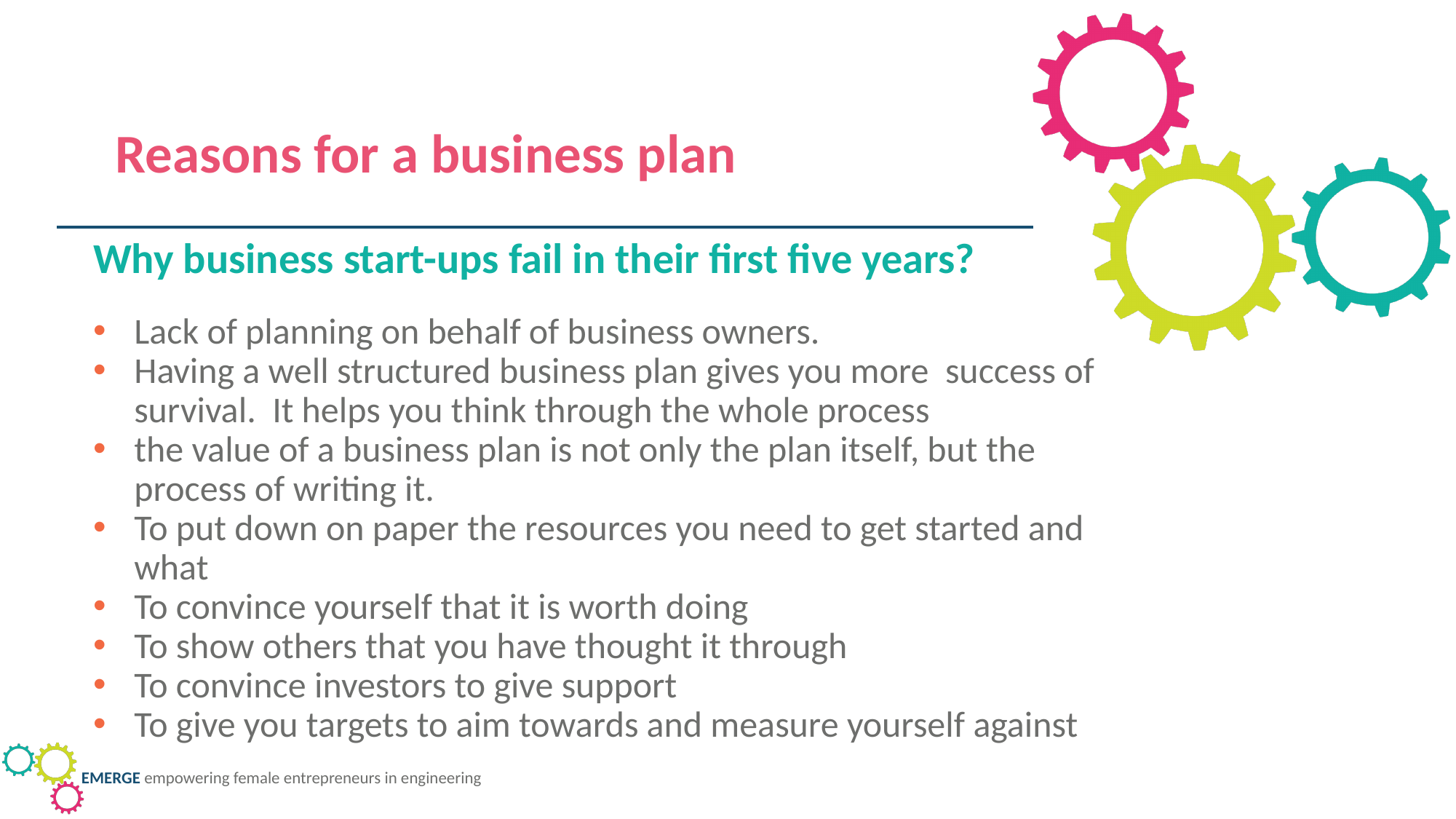

Reasons for a business plan
Why business start-ups fail in their first five years?

Lack of planning on behalf of business owners.
Having a well structured business plan gives you more  success of survival.  It helps you think through the whole process
the value of a business plan is not only the plan itself, but the process of writing it.
To put down on paper the resources you need to get started and what
To convince yourself that it is worth doing
To show others that you have thought it through
To convince investors to give support
To give you targets to aim towards and measure yourself against